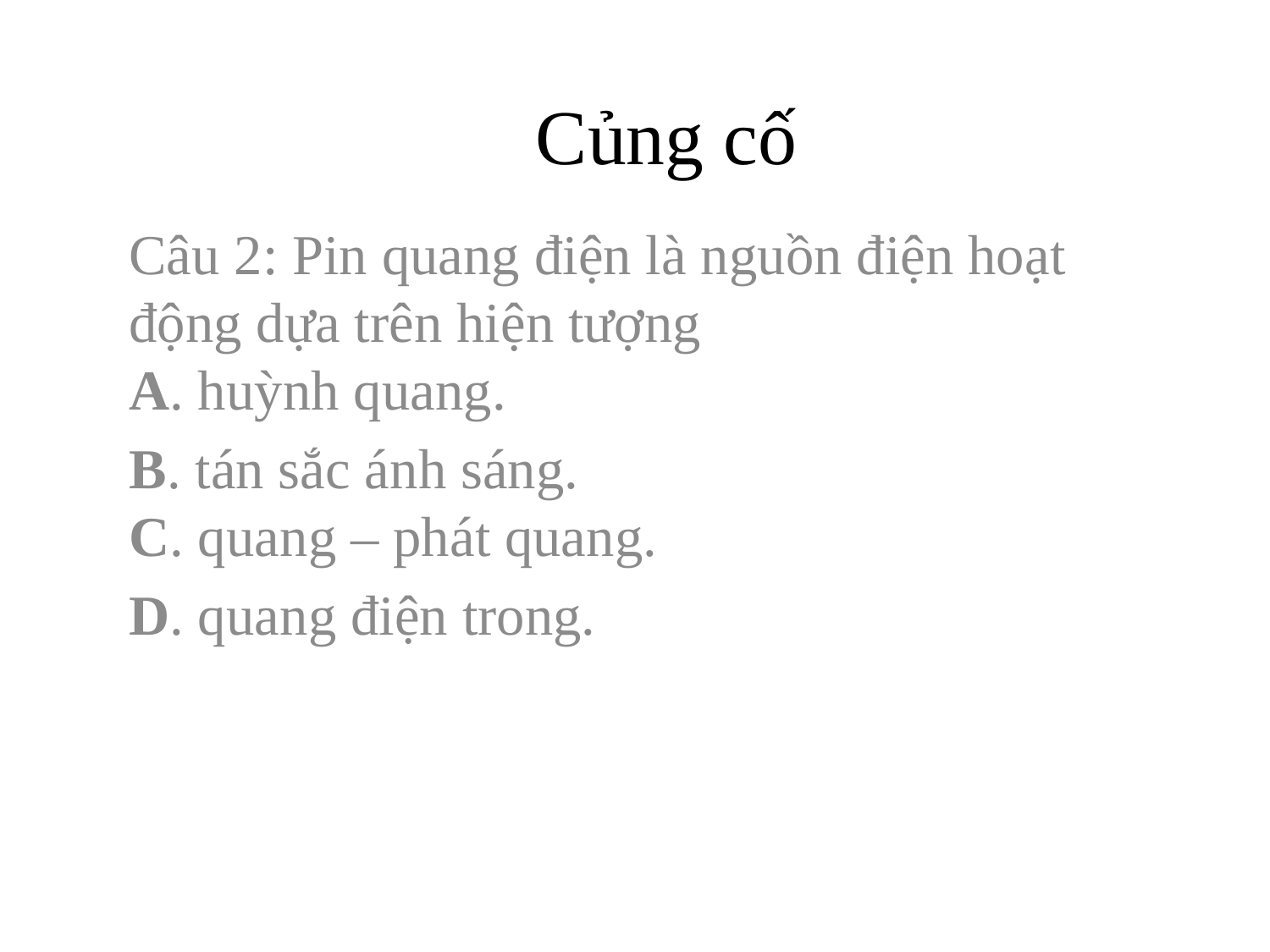

# Củng cố
Câu 2: Pin quang điện là nguồn điện hoạt động dựa trên hiện tượng
A. huỳnh quang.
B. tán sắc ánh sáng. 
C. quang – phát quang.
D. quang điện trong.